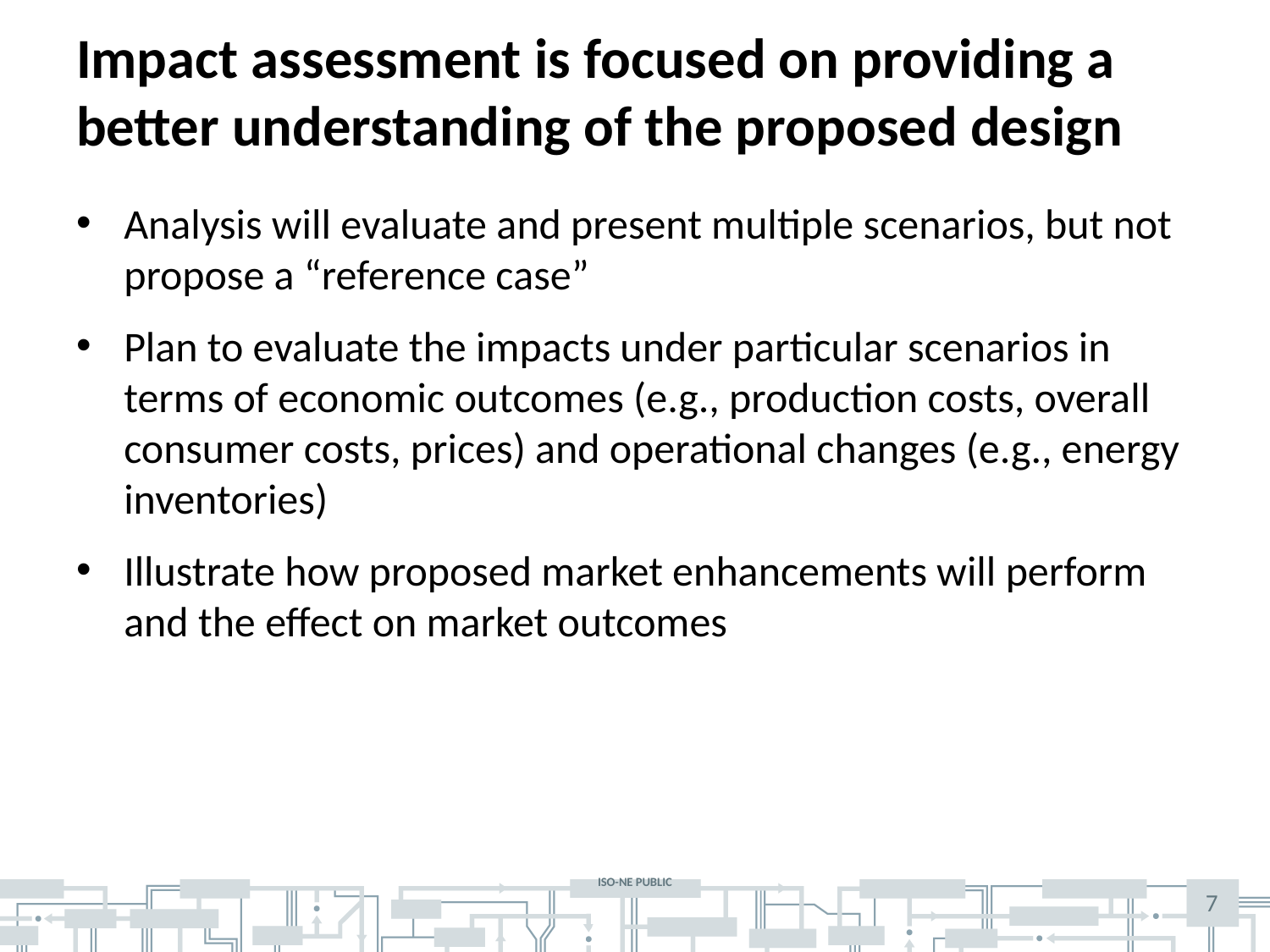

# Impact assessment is focused on providing a better understanding of the proposed design
Analysis will evaluate and present multiple scenarios, but not propose a “reference case”
Plan to evaluate the impacts under particular scenarios in terms of economic outcomes (e.g., production costs, overall consumer costs, prices) and operational changes (e.g., energy inventories)
Illustrate how proposed market enhancements will perform and the effect on market outcomes

7